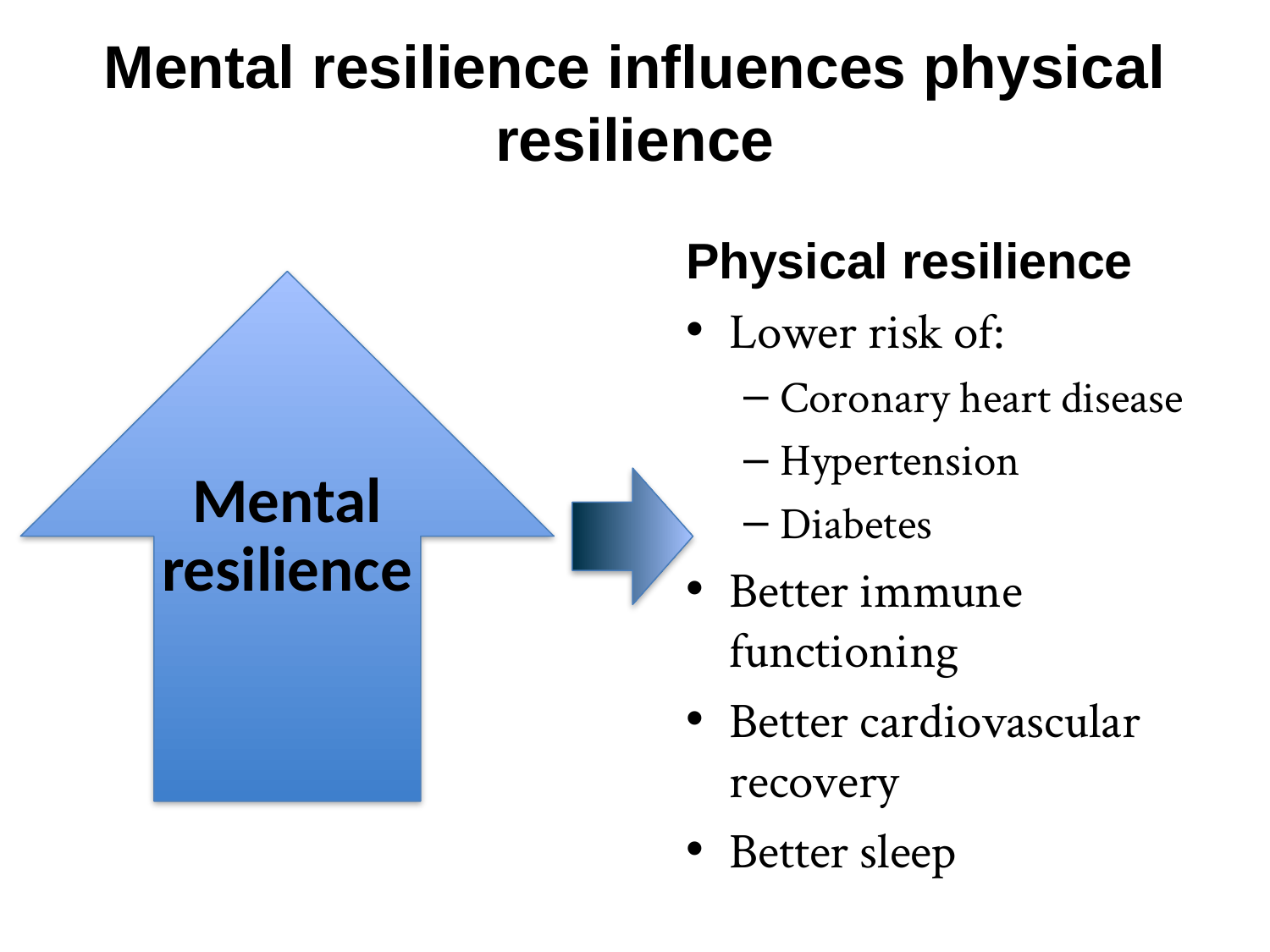

Mental resilience influences physical resilience
Physical resilience
Lower risk of:
Coronary heart disease
Hypertension
Diabetes
Better immune functioning
Better cardiovascular recovery
Better sleep

Mental resilience